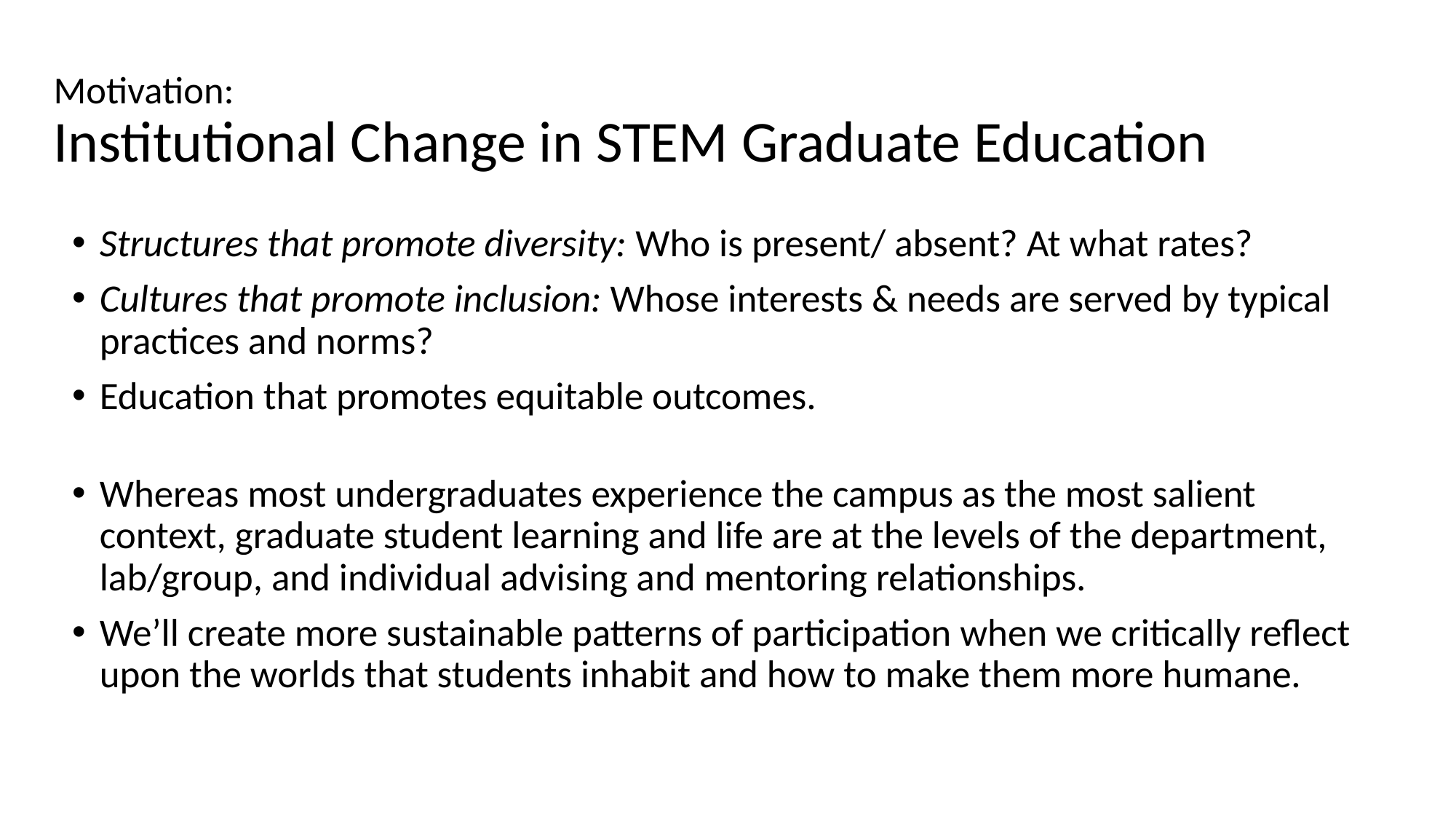

# Motivation: Institutional Change in STEM Graduate Education
Structures that promote diversity: Who is present/ absent? At what rates?
Cultures that promote inclusion: Whose interests & needs are served by typical practices and norms?
Education that promotes equitable outcomes.

Whereas most undergraduates experience the campus as the most salient context, graduate student learning and life are at the levels of the department, lab/group, and individual advising and mentoring relationships.
We’ll create more sustainable patterns of participation when we critically reflect upon the worlds that students inhabit and how to make them more humane.